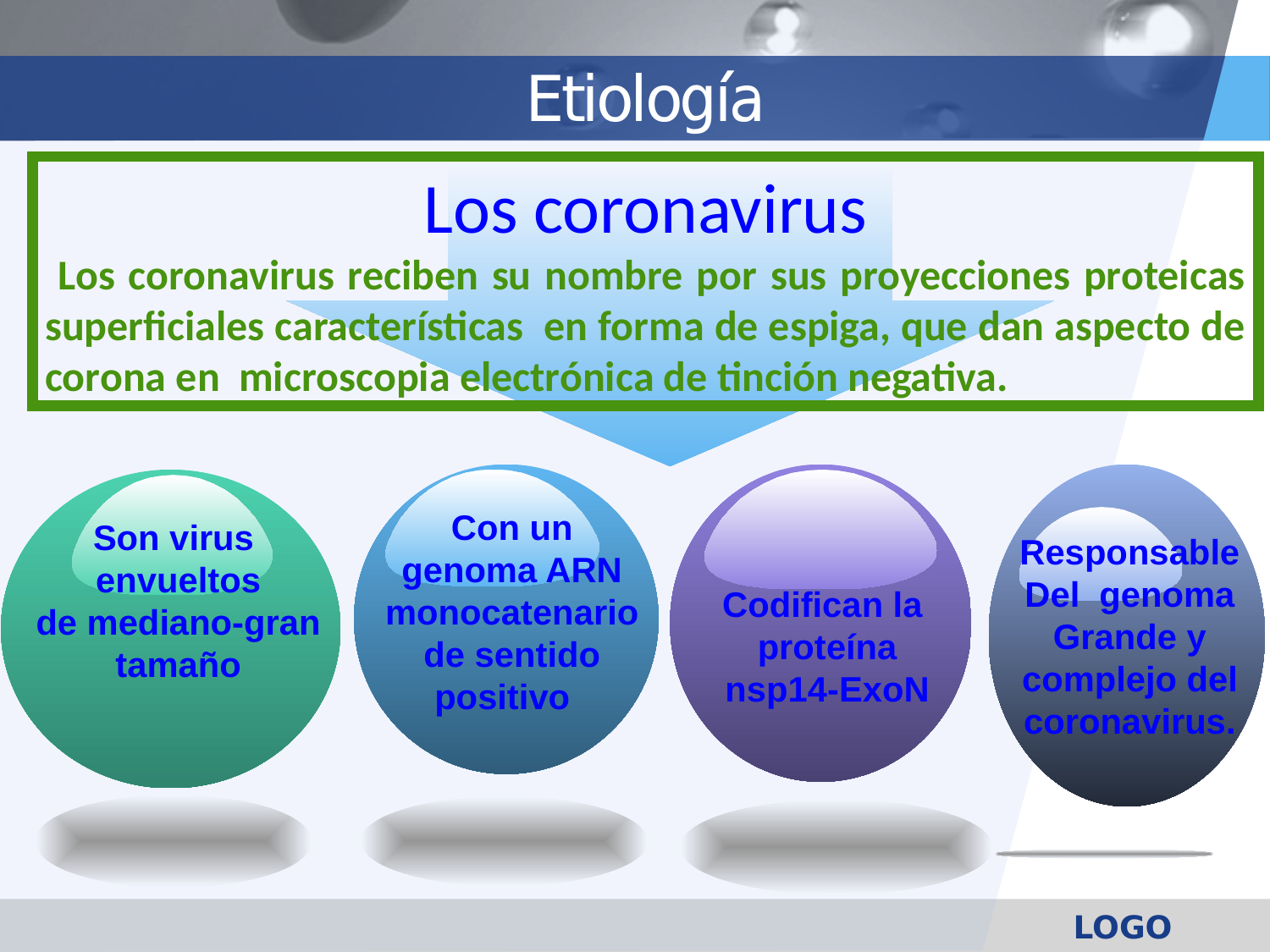

# Etiología
Los coronavirus
 Los coronavirus reciben su nombre por sus proyecciones proteicas superficiales características  en forma de espiga, que dan aspecto de corona en  microscopia electrónica de tinción negativa.

Con un genoma ARN monocatenario
de sentido positivo

Codifican la
proteína nsp14-ExoN

Responsable
Del  genoma
Grande y
complejo del
coronavirus.

Son virus
envueltos
de mediano-gran tamaño